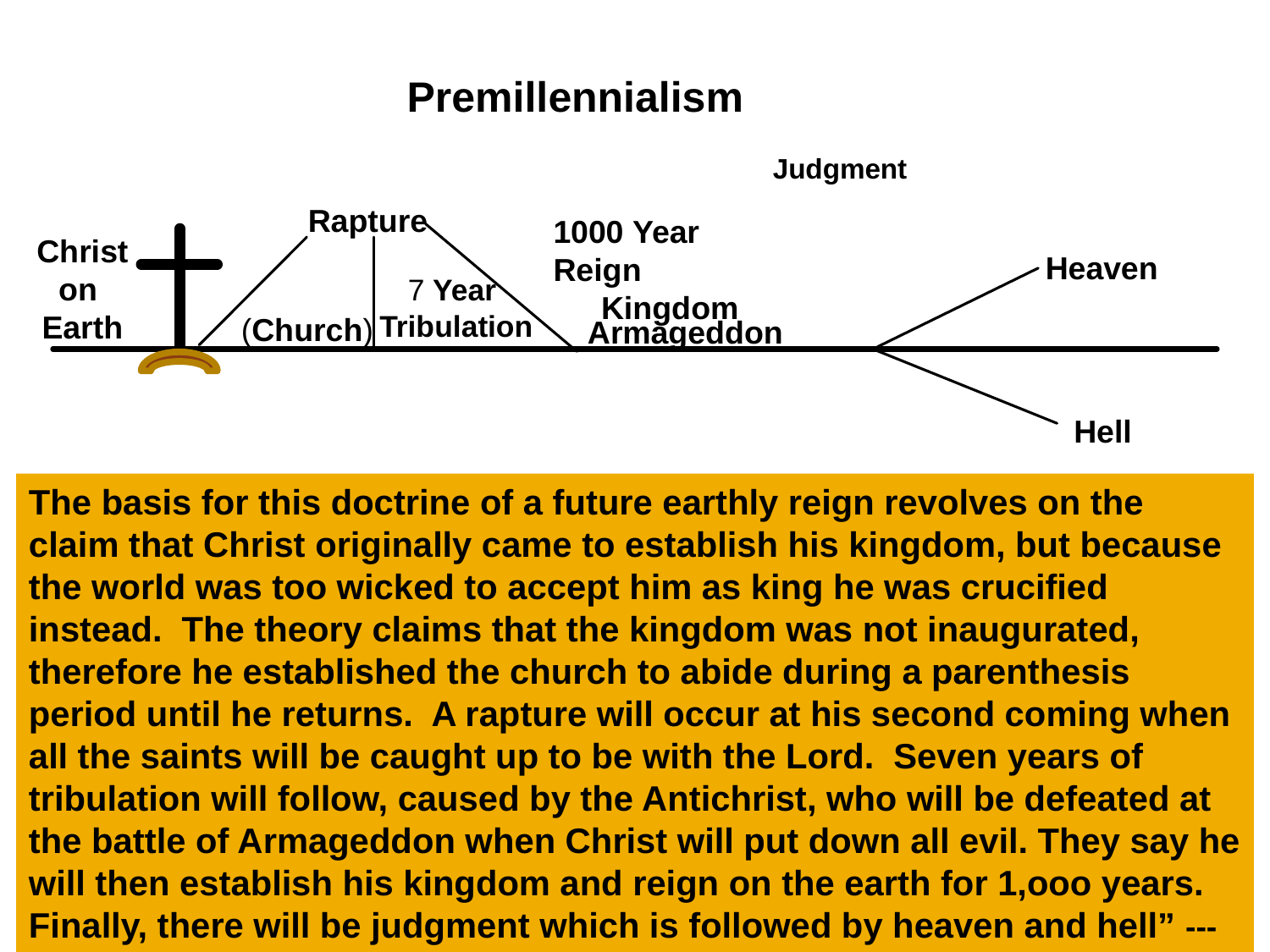

Premillennialism
Judgment
Rapture
1000 Year Reign
Kingdom
Christ
on
Earth
Heaven
7 Year
Tribulation
(Church)
Armageddon

Hell
The basis for this doctrine of a future earthly reign revolves on the claim that Christ originally came to establish his kingdom, but because the world was too wicked to accept him as king he was crucified instead.  The theory claims that the kingdom was not inaugurated, therefore he established the church to abide during a parenthesis period until he returns.  A rapture will occur at his second coming when all the saints will be caught up to be with the Lord.  Seven years of tribulation will follow, caused by the Antichrist, who will be defeated at the battle of Armageddon when Christ will put down all evil. They say he will then establish his kingdom and reign on the earth for 1,ooo years.  Finally, there will be judgment which is followed by heaven and hell” --- Harkrider, Truth Commentary, Revelation, page 276-277
Harkrider, Ibid, page 283